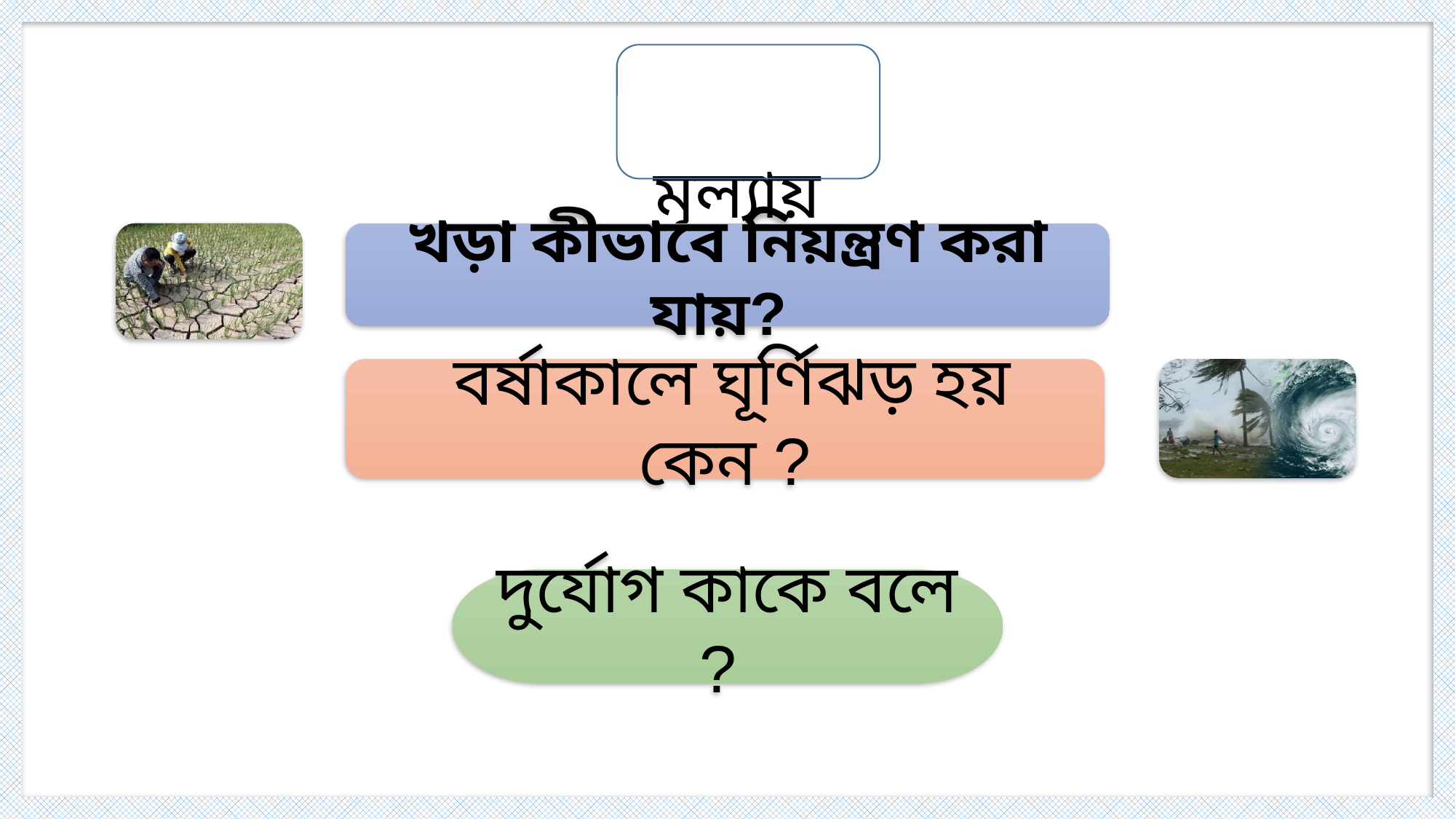

মূল্যায়ন

খড়া কীভাবে নিয়ন্ত্রণ করা যায়?
  বর্ষাকালে ঘূর্ণিঝড় হয় কেন ?

দুর্যোগ কাকে বলে ?